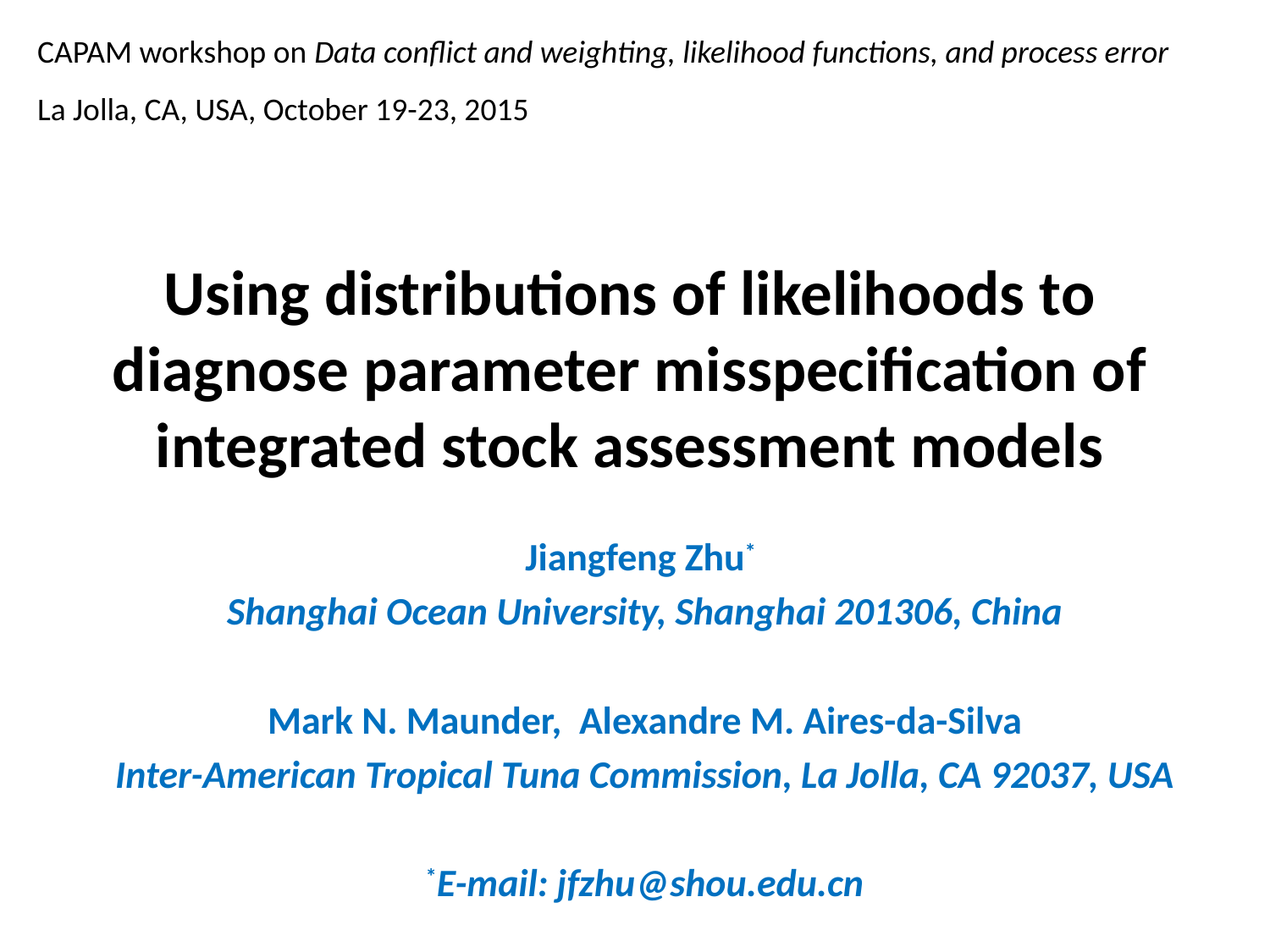

CAPAM workshop on Data conflict and weighting, likelihood functions, and process error
La Jolla, CA, USA, October 19-23, 2015
# Using distributions of likelihoods to diagnose parameter misspecification of integrated stock assessment models
Jiangfeng Zhu*
Shanghai Ocean University, Shanghai 201306, China

Mark N. Maunder,  Alexandre M. Aires-da-Silva
Inter-American Tropical Tuna Commission, La Jolla, CA 92037, USA

*E-mail: jfzhu@shou.edu.cn